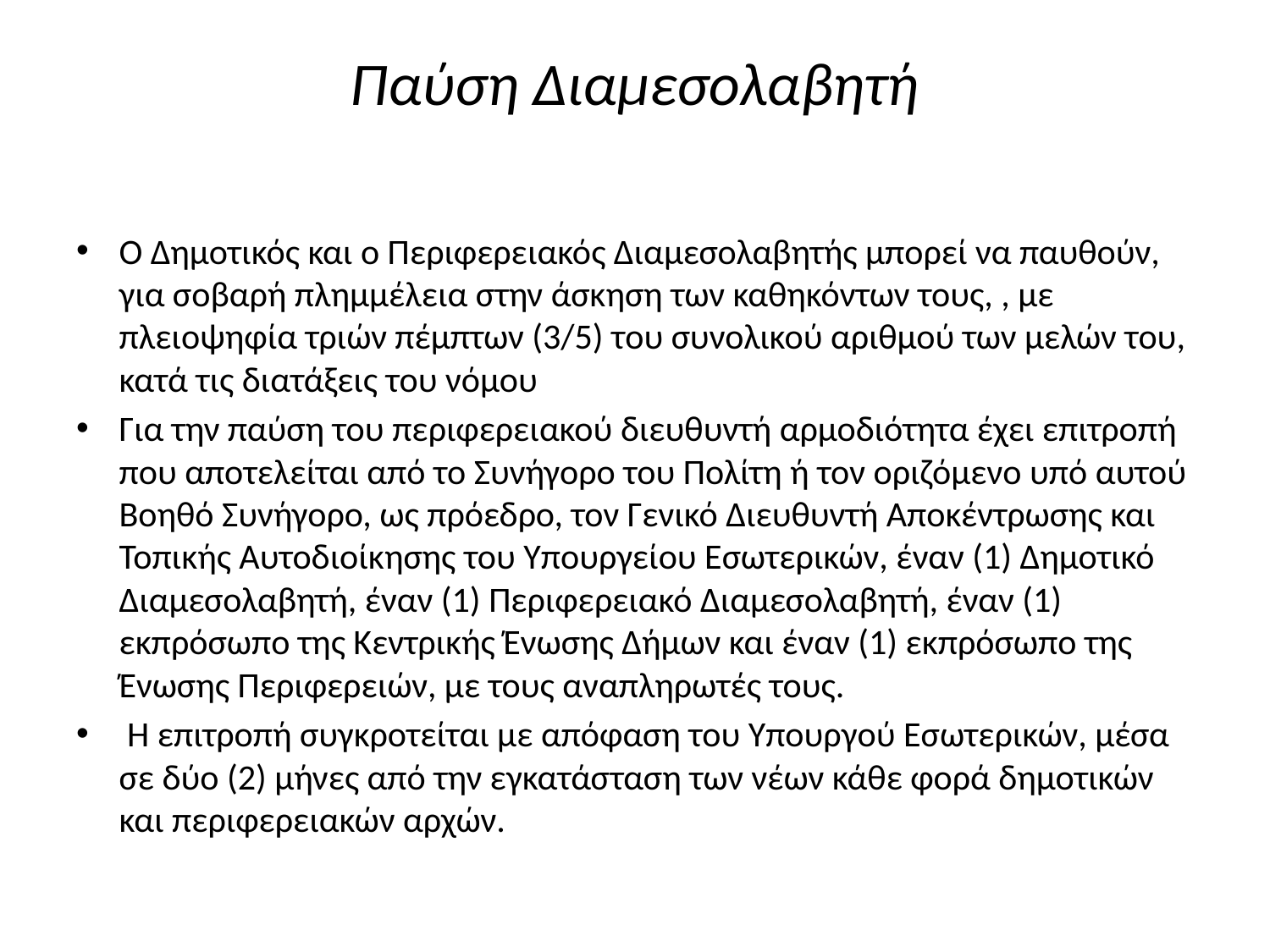

# Παύση Διαμεσολαβητή
Ο Δημοτικός και ο Περιφερειακός Διαμεσολαβητής μπορεί να παυθούν, για σοβαρή πλημμέλεια στην άσκηση των καθηκόντων τους, , με πλειοψηφία τριών πέμπτων (3/5) του συνολικού αριθμού των μελών του, κατά τις διατάξεις του νόμου
Για την παύση του περιφερειακού διευθυντή αρμοδιότητα έχει επιτροπή που αποτελείται από το Συνήγορο του Πολίτη ή τον οριζόμενο υπό αυτού Βοηθό Συνήγορο, ως πρόεδρο, τον Γενικό Διευθυντή Αποκέντρωσης και Τοπικής Αυτοδιοίκησης του Υπουργείου Εσωτερικών, έναν (1) Δημοτικό Διαμεσολαβητή, έναν (1) Περιφερειακό Διαμεσολαβητή, έναν (1) εκπρόσωπο της Κεντρικής Ένωσης Δήμων και έναν (1) εκπρόσωπο της Ένωσης Περιφερειών, με τους αναπληρωτές τους.
 Η επιτροπή συγκροτείται με απόφαση του Υπουργού Εσωτερικών, μέσα σε δύο (2) μήνες από την εγκατάσταση των νέων κάθε φορά δημοτικών και περιφερειακών αρχών.